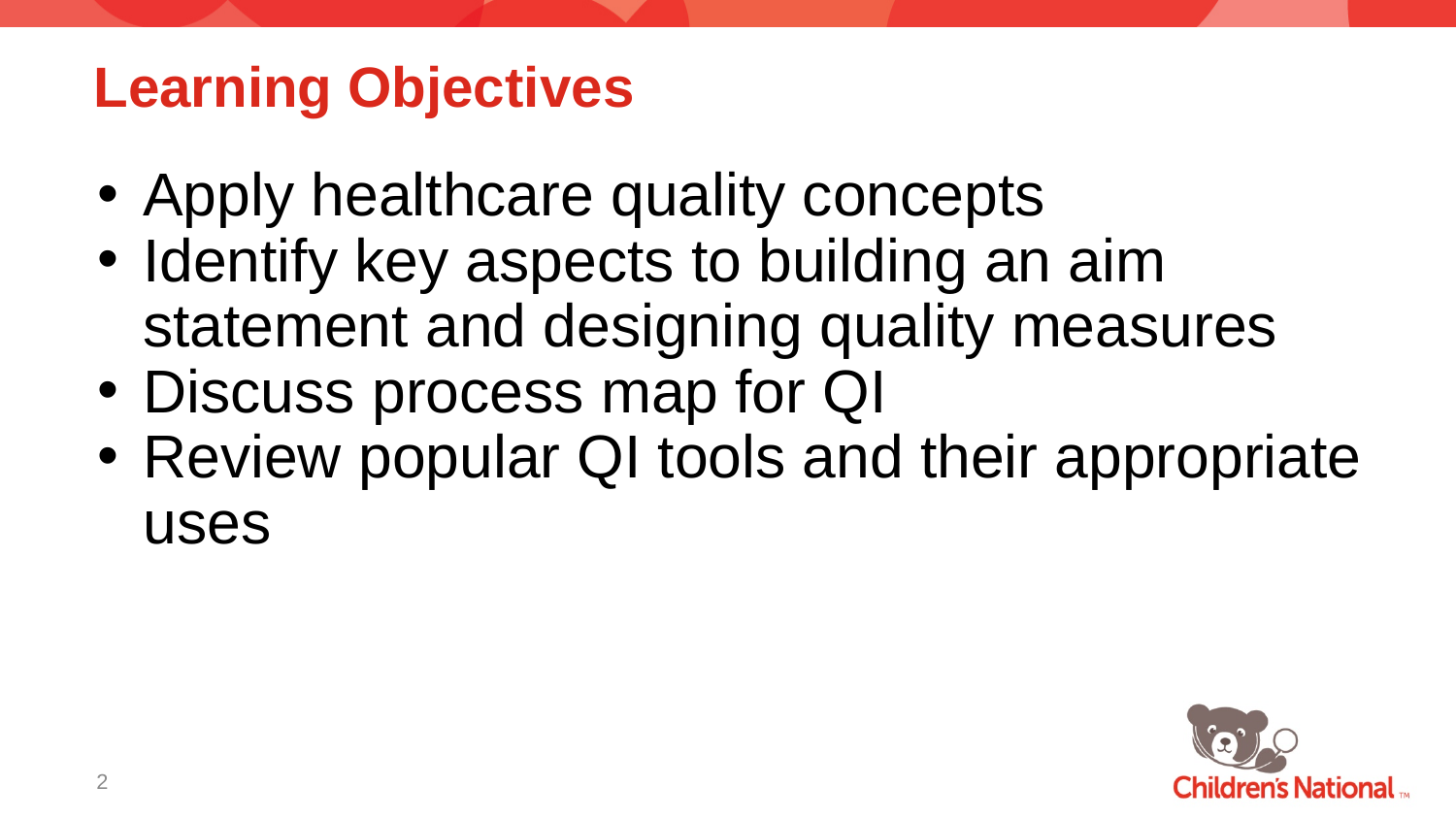

# Learning Objectives
Apply healthcare quality concepts
Identify key aspects to building an aim statement and designing quality measures
Discuss process map for QI
Review popular QI tools and their appropriate uses
2